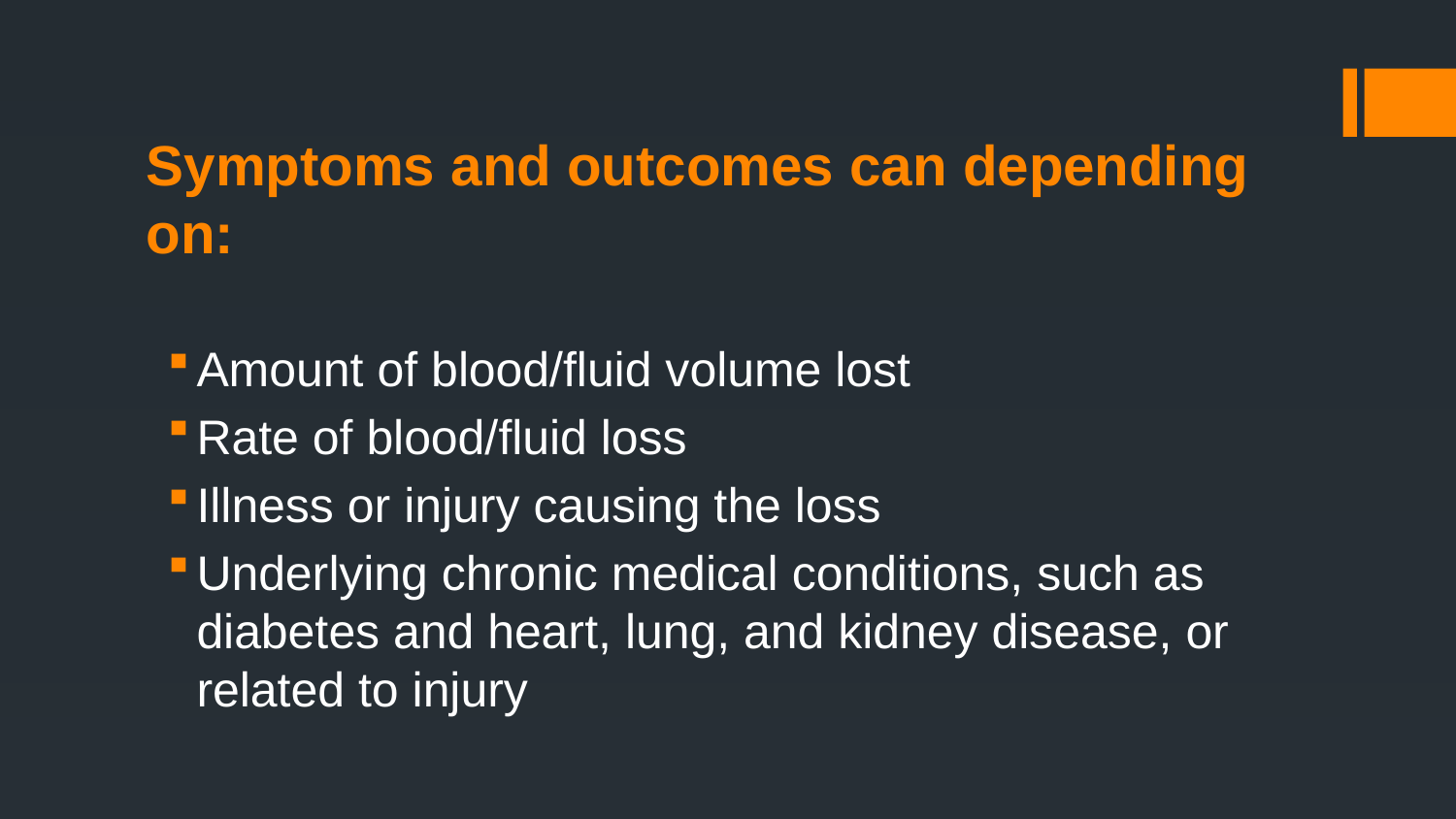

# Symptoms and outcomes can depending on:
Amount of blood/fluid volume lost
Rate of blood/fluid loss
Illness or injury causing the loss
Underlying chronic medical conditions, such as diabetes and heart, lung, and kidney disease, or related to injury